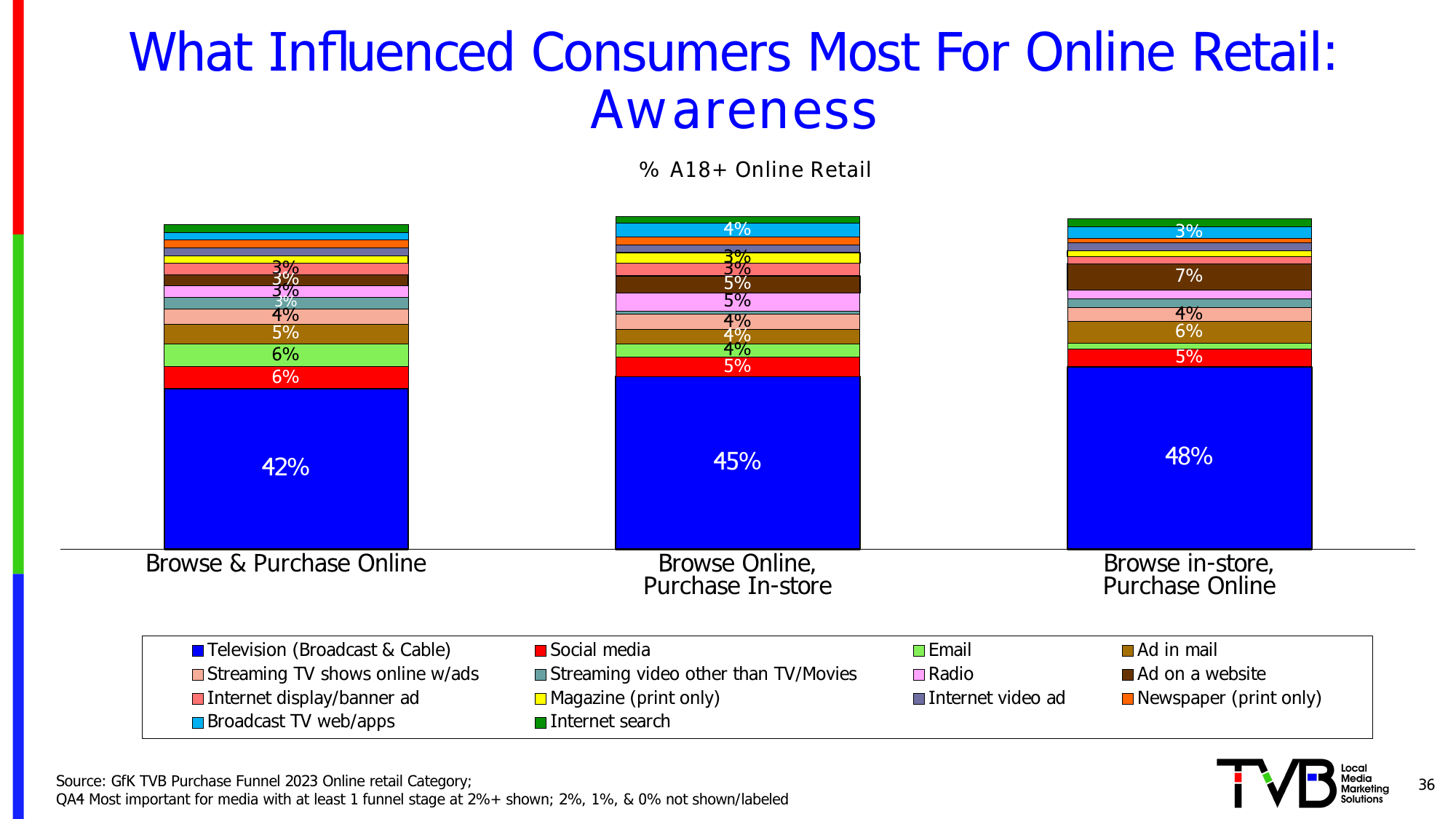

### Chart

| Category | Television (Broadcast & Cable) | Social media | Email | Ad in mail | Streaming TV shows online w/ads | Streaming video other than TV/Movies | Radio | Ad on a website | Internet display/banner ad | Magazine (print only) | Internet video ad | Newspaper (print only) | Broadcast TV web/apps | Internet search |
|---|---|---|---|---|---|---|---|---|---|---|---|---|---|---|
| Browse & Purchase Online | 0.42 | 0.057 | 0.06 | 0.052 | 0.04 | 0.03 | 0.03 | 0.029 | 0.03 | 0.02 | 0.02 | 0.02 | 0.02 | 0.02 |
| Browse Online,
Purchase In-store | 0.452 | 0.05 | 0.035 | 0.037 | 0.04 | 0.009 | 0.047 | 0.045 | 0.033 | 0.028 | 0.02 | 0.021 | 0.035 | 0.018 |
| Browse in-store,
Purchase Online | 0.477 | 0.046 | 0.015 | 0.058 | 0.035 | 0.023 | 0.024 | 0.069 | 0.018 | 0.015 | 0.021 | 0.011 | 0.032 | 0.02 |
# What Influenced Consumers Most For Online Retail:
Awareness
% A18+ Online Retail
36
Source: GfK TVB Purchase Funnel 2023 Online retail Category;
QA4 Most important for media with at least 1 funnel stage at 2%+ shown; 2%, 1%, & 0% not shown/labeled